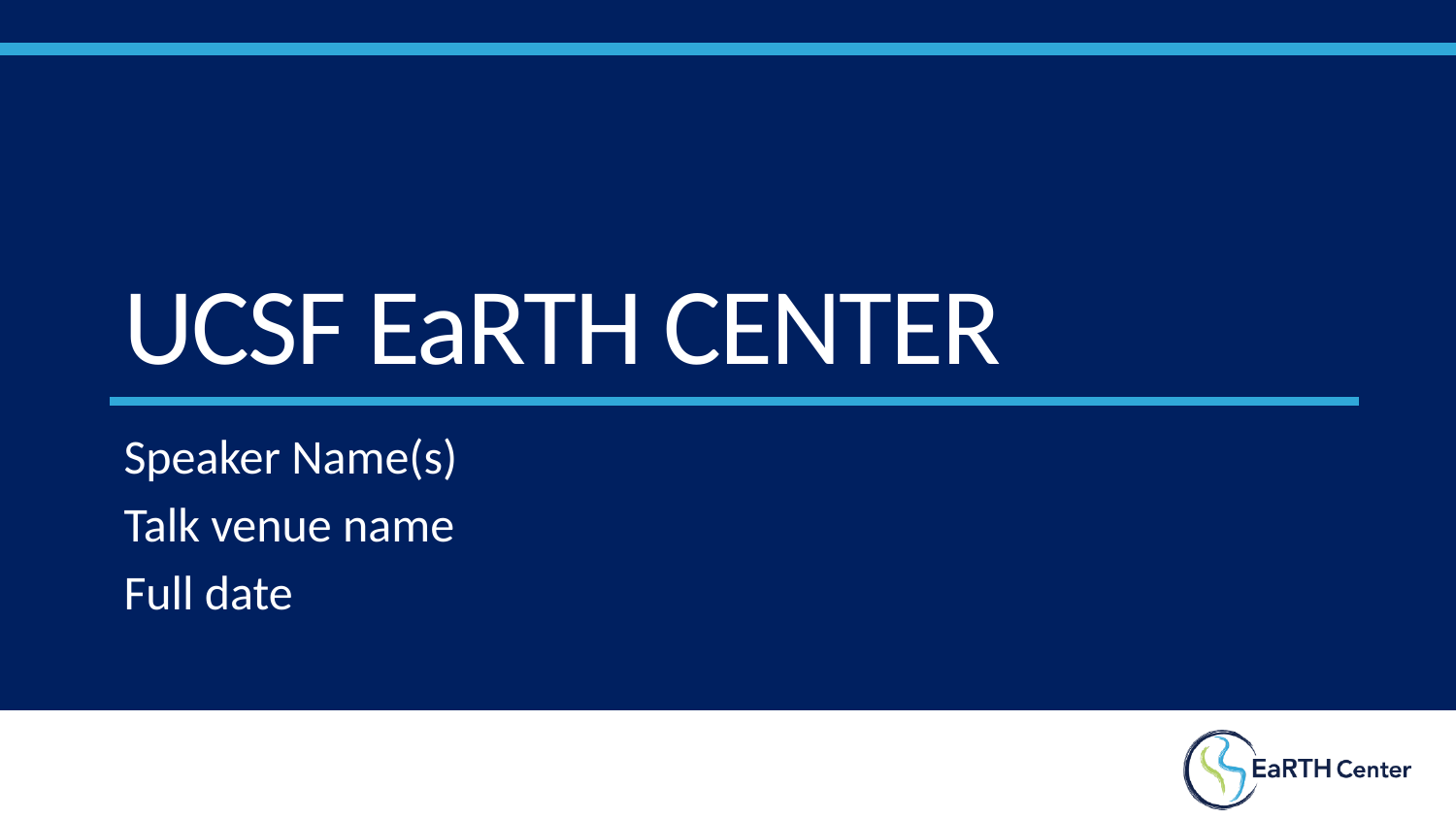

# UCSF EaRTH CENTER
Speaker Name(s)
Talk venue name
Full date